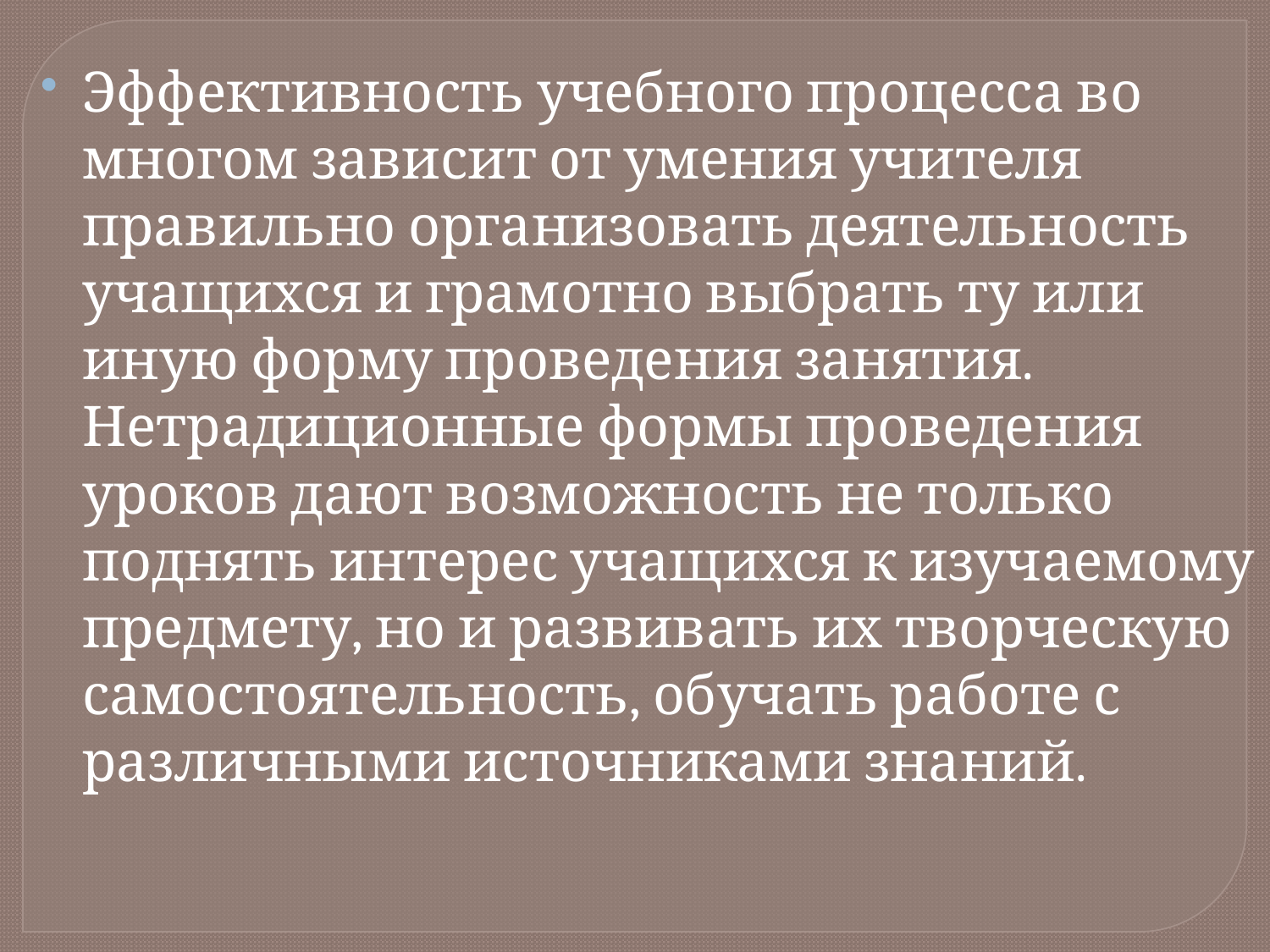

Эффективность учебного процесса во многом зависит от умения учителя правильно организовать деятельность учащихся и грамотно выбрать ту или иную форму проведения занятия. Нетрадиционные формы проведения уроков дают возможность не только поднять интерес учащихся к изучаемому предмету, но и развивать их творческую самостоятельность, обучать работе с различными источниками знаний.